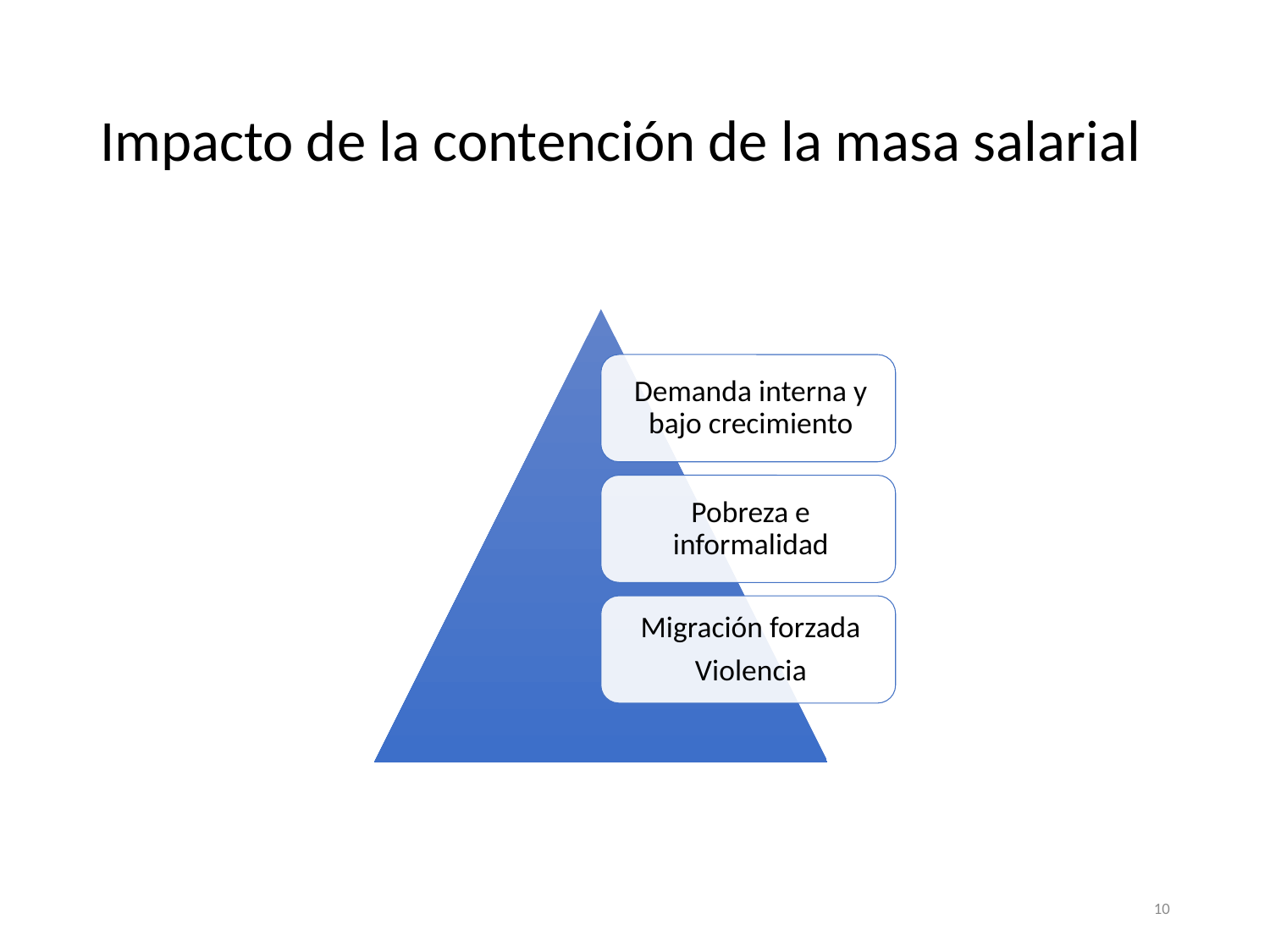

# Impacto de la contención de la masa salarial
Demanda interna y bajo crecimiento
Pobreza e informalidad
Migración forzada
Violencia
10